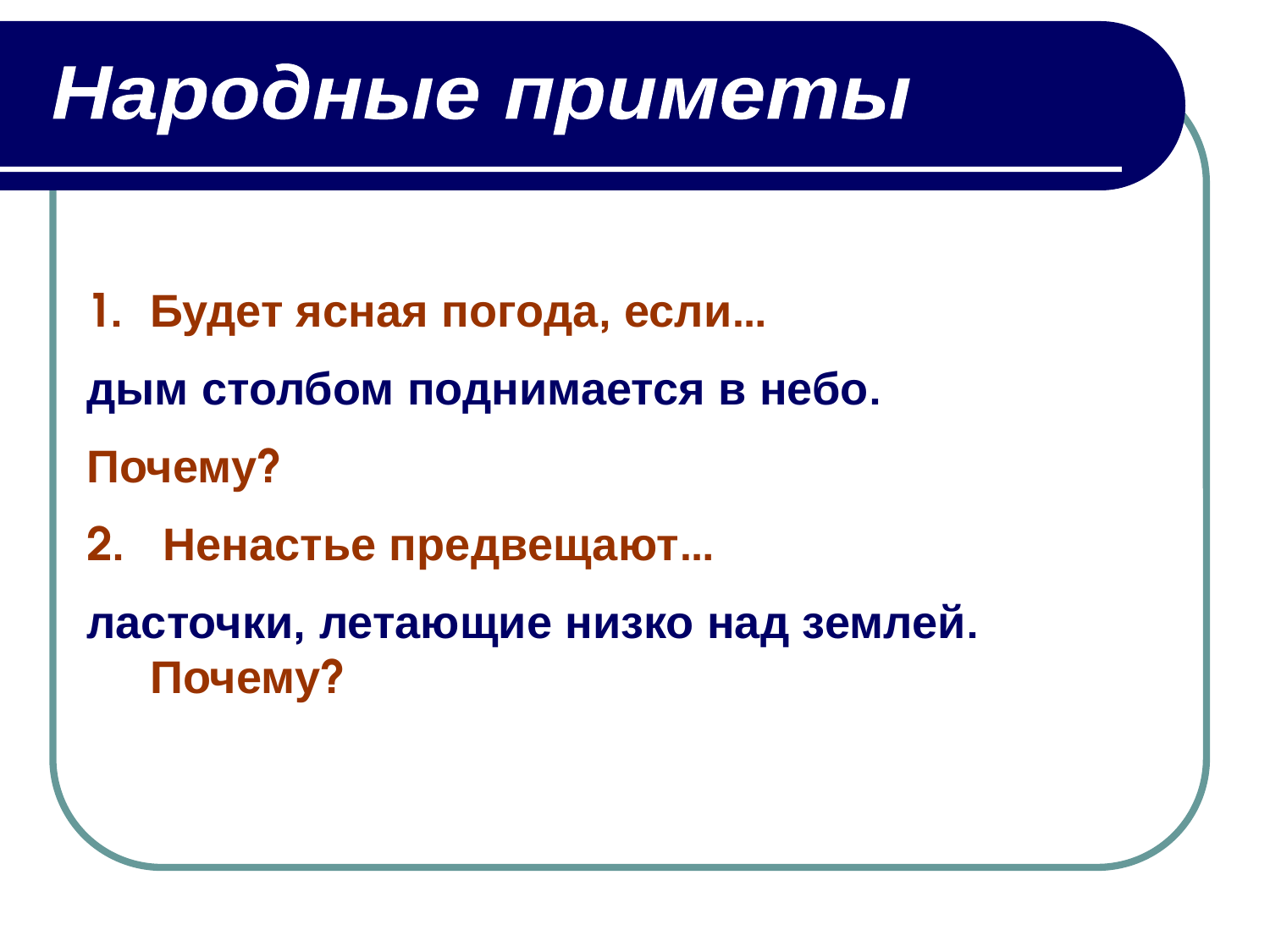

Народные приметы
Будет ясная погода, если…
дым столбом поднимается в небо.
Почему?
 Ненастье предвещают…
ласточки, летающие низко над землей. Почему?